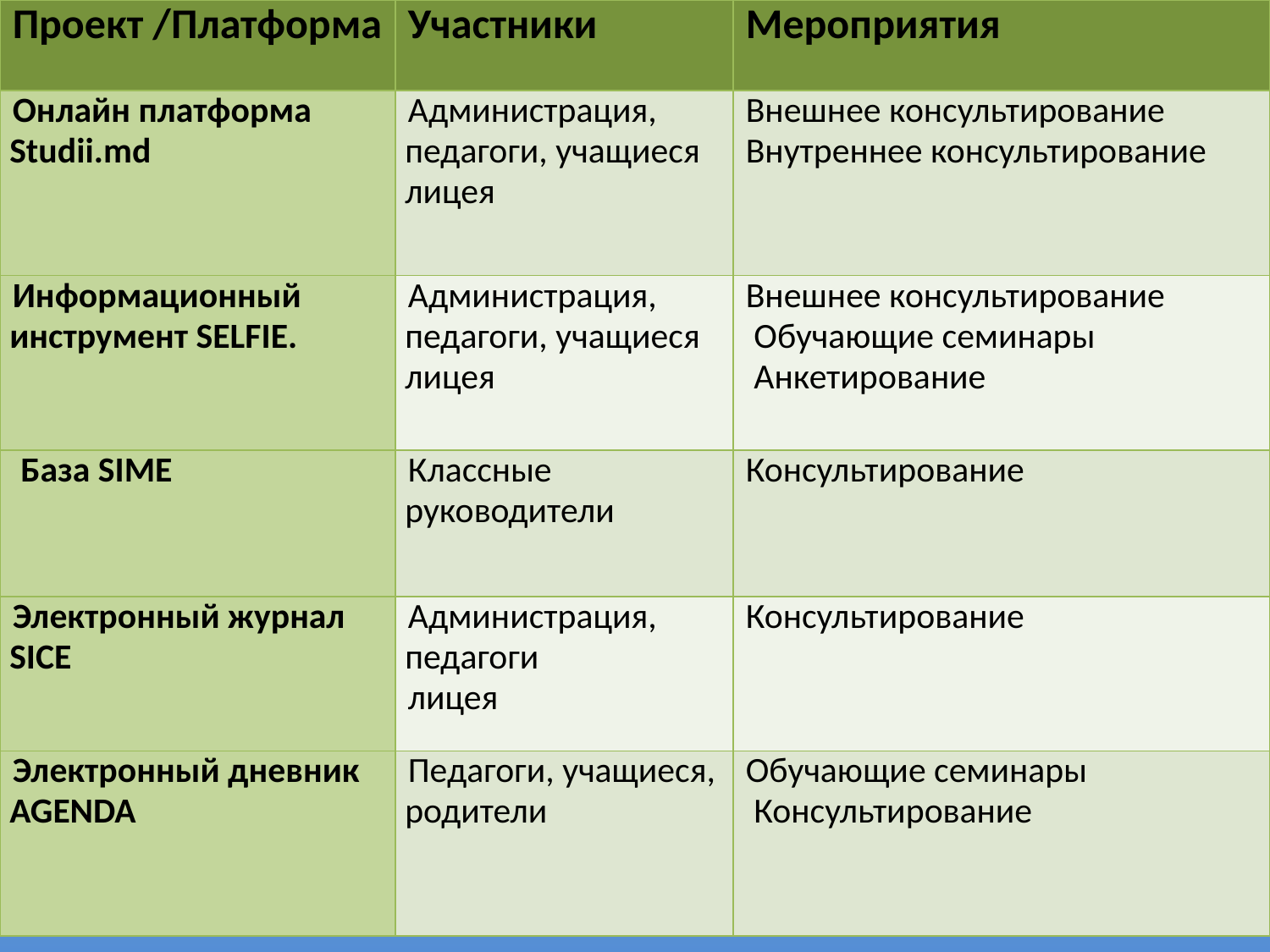

| Проект /Платформа | Участники | Мероприятия |
| --- | --- | --- |
| Онлайн платформа Studii.md | Администрация, педагоги, учащиеся лицея | Внешнее консультирование Внутреннее консультирование |
| Информационный инструмент SELFIE. | Администрация, педагоги, учащиеся лицея | Внешнее консультирование  Обучающие семинары  Анкетирование |
| База SIME | Классные руководители | Консультирование |
| Электронный журнал SICE | Администрация, педагоги лицея | Консультирование |
| Электронный дневник AGENDA | Педагоги, учащиеся, родители | Обучающие семинары  Консультирование |